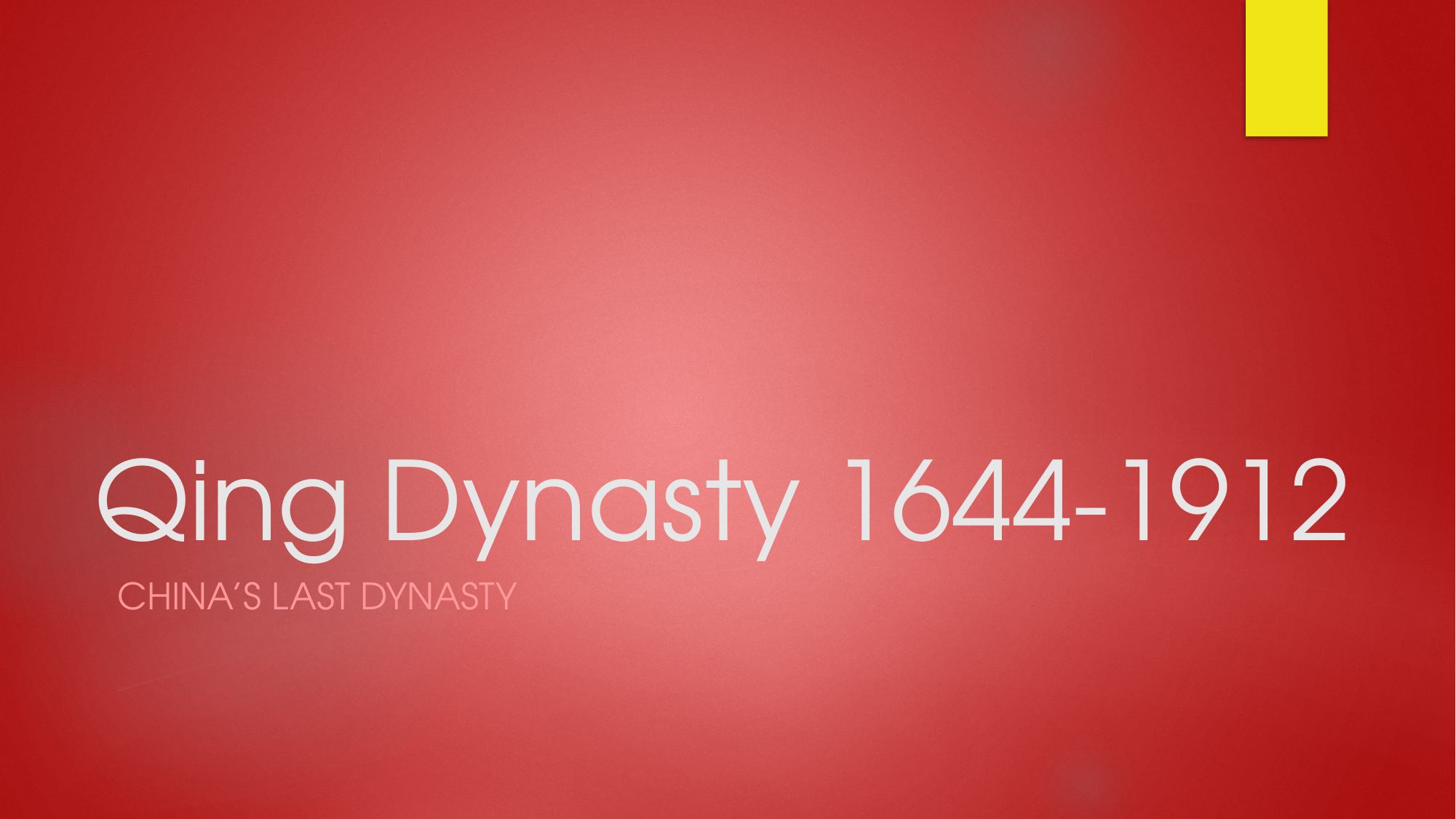

# Qing Dynasty 1644-1912
China’s Last Dynasty